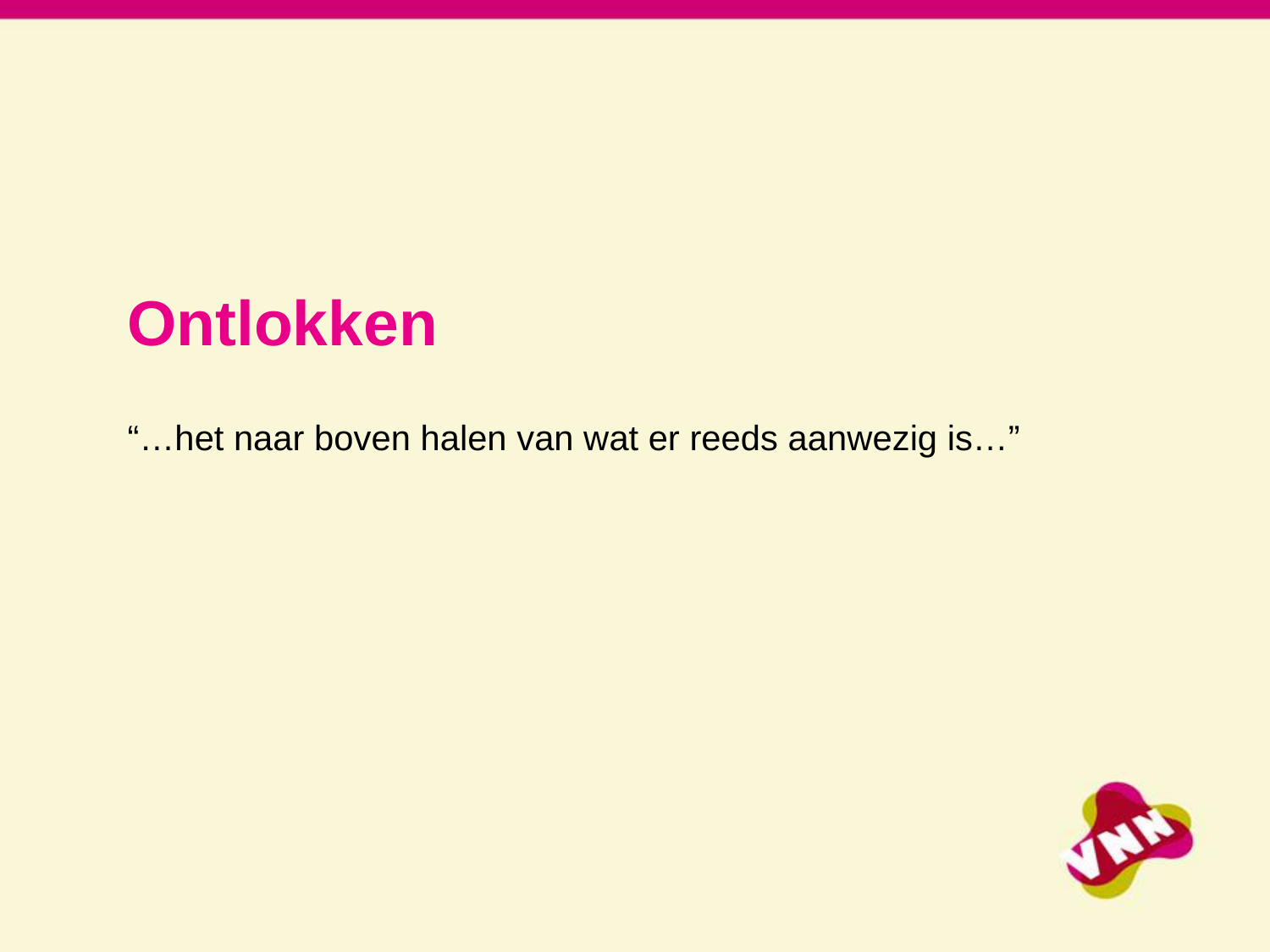

Ontlokken

“…het naar boven halen van wat er reeds aanwezig is…”